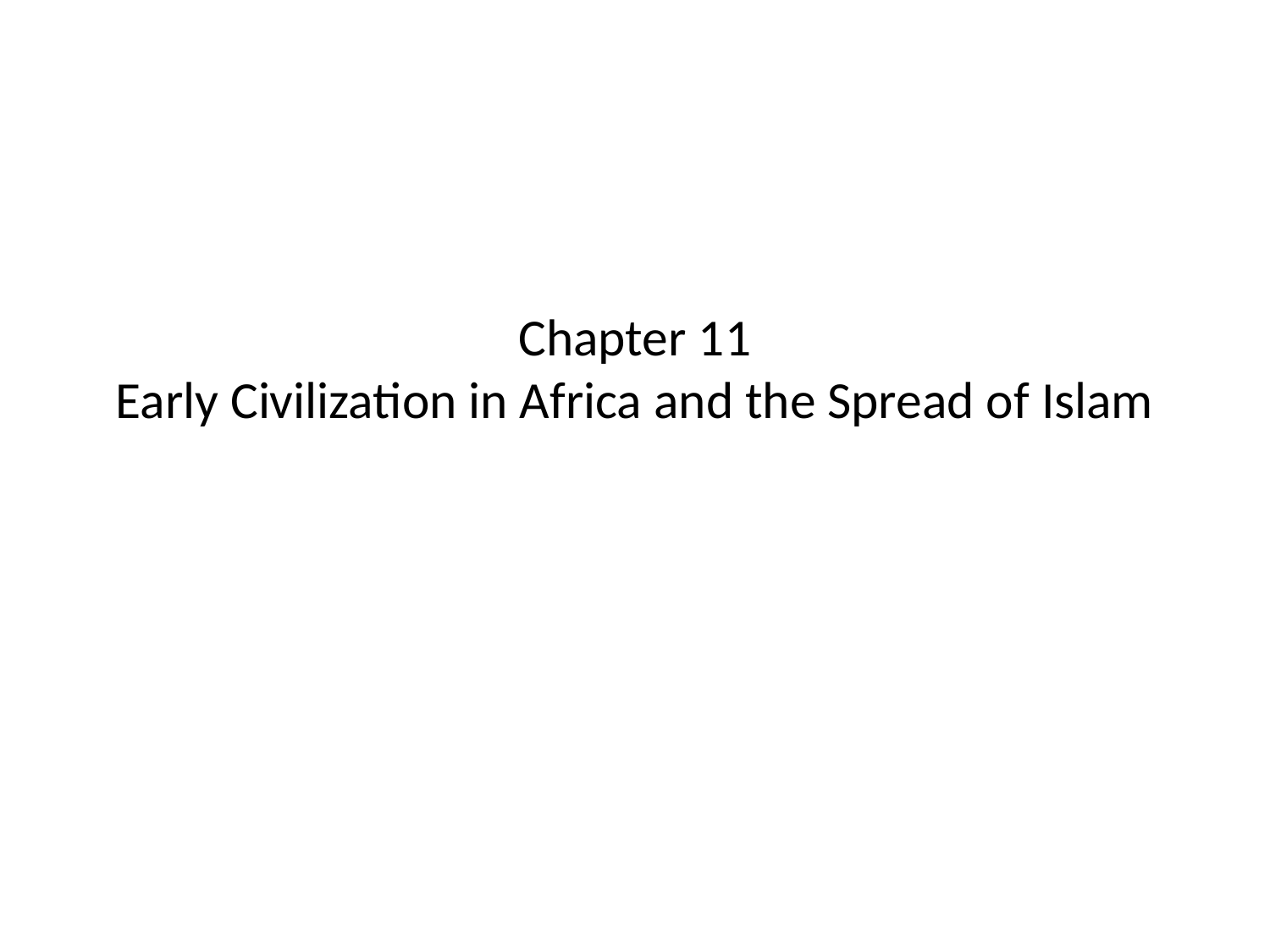

# Chapter 11 Early Civilization in Africa and the Spread of Islam